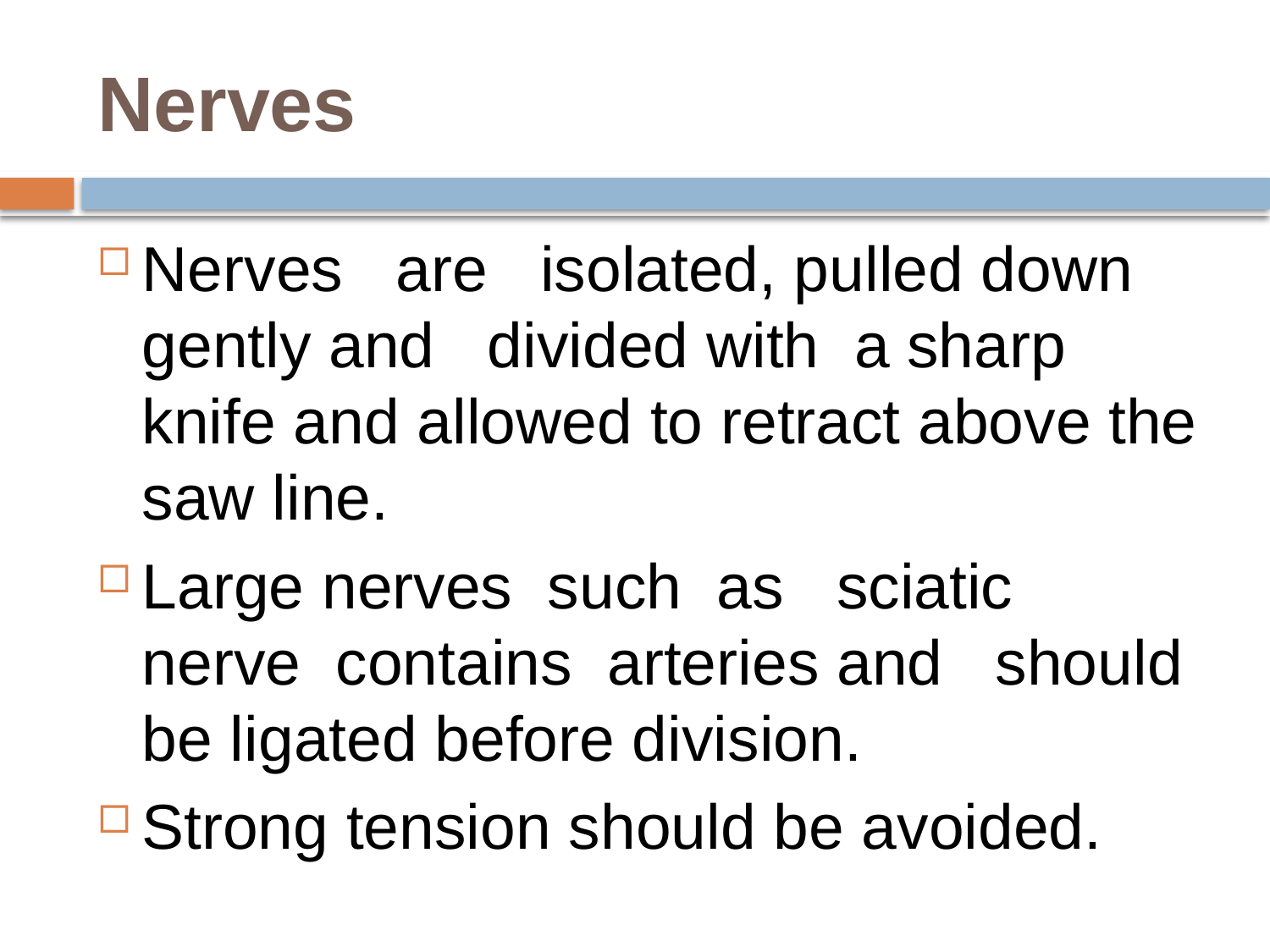

# Nerves
Nerves   are   isolated, pulled down   gently and   divided with  a sharp knife and allowed to retract above the saw line.
Large nerves  such  as   sciatic  nerve  contains  arteries and   should  be ligated before division.
Strong tension should be avoided.